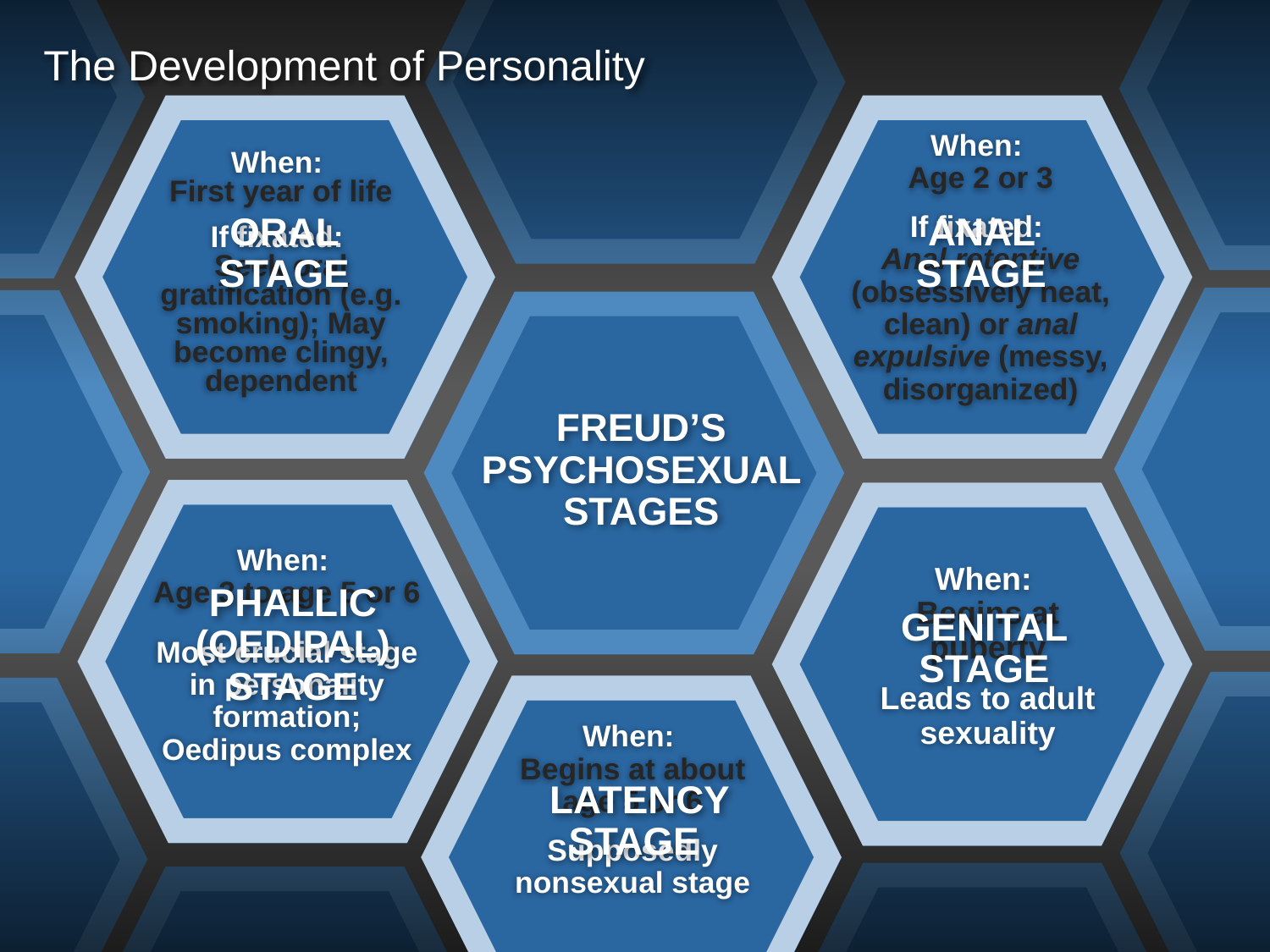

# The Development of Personality

When:
Age 2 or 3
If fixated:
Anal retentive (obsessively neat, clean) or anal expulsive (messy, disorganized)
When:
First year of life
If fixated:
Seek oral gratification (e.g. smoking); May become clingy, dependent
ORAL STAGE
ANAL STAGE

FREUD’S PSYCHOSEXUAL STAGES

When:
Age 3 to age 5 or 6
Most crucial stage in personality formation; Oedipus complex
When:
Begins at puberty
Leads to adult sexuality

PHALLIC (OEDIPAL) STAGE
GENITAL STAGE

When:
Begins at about age 5 or 6
Supposedly nonsexual stage
LATENCY STAGE